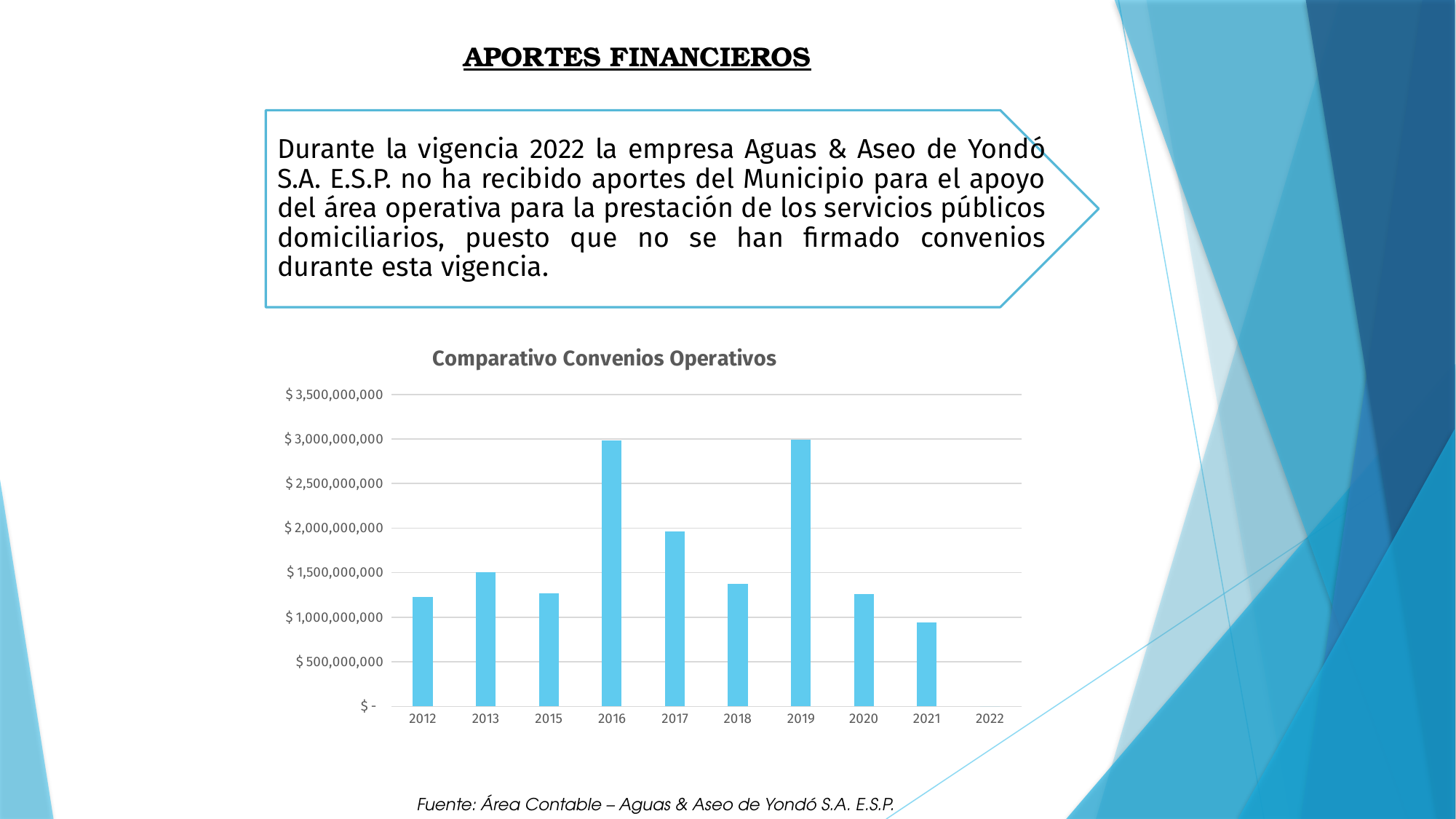

APORTES FINANCIEROS
Durante la vigencia 2022 la empresa Aguas & Aseo de Yondó S.A. E.S.P. no ha recibido aportes del Municipio para el apoyo del área operativa para la prestación de los servicios públicos domiciliarios, puesto que no se han firmado convenios durante esta vigencia.

### Chart: Comparativo Convenios Operativos

| Category |  |
|---|---|
| 2012 | 1225170087.0 |
| 2013 | 1501365320.0 |
| 2015 | 1271717464.0 |
| 2016 | 2981526559.0 |
| 2017 | 1959289194.0 |
| 2018 | 1373980000.0 |
| 2019 | 2992803840.0 |
| 2020 | 1258472321.0 |
| 2021 | 941109787.0 |
| 2022 | 0.0 |
Fuente: Área Contable – Aguas & Aseo de Yondó S.A. E.S.P.